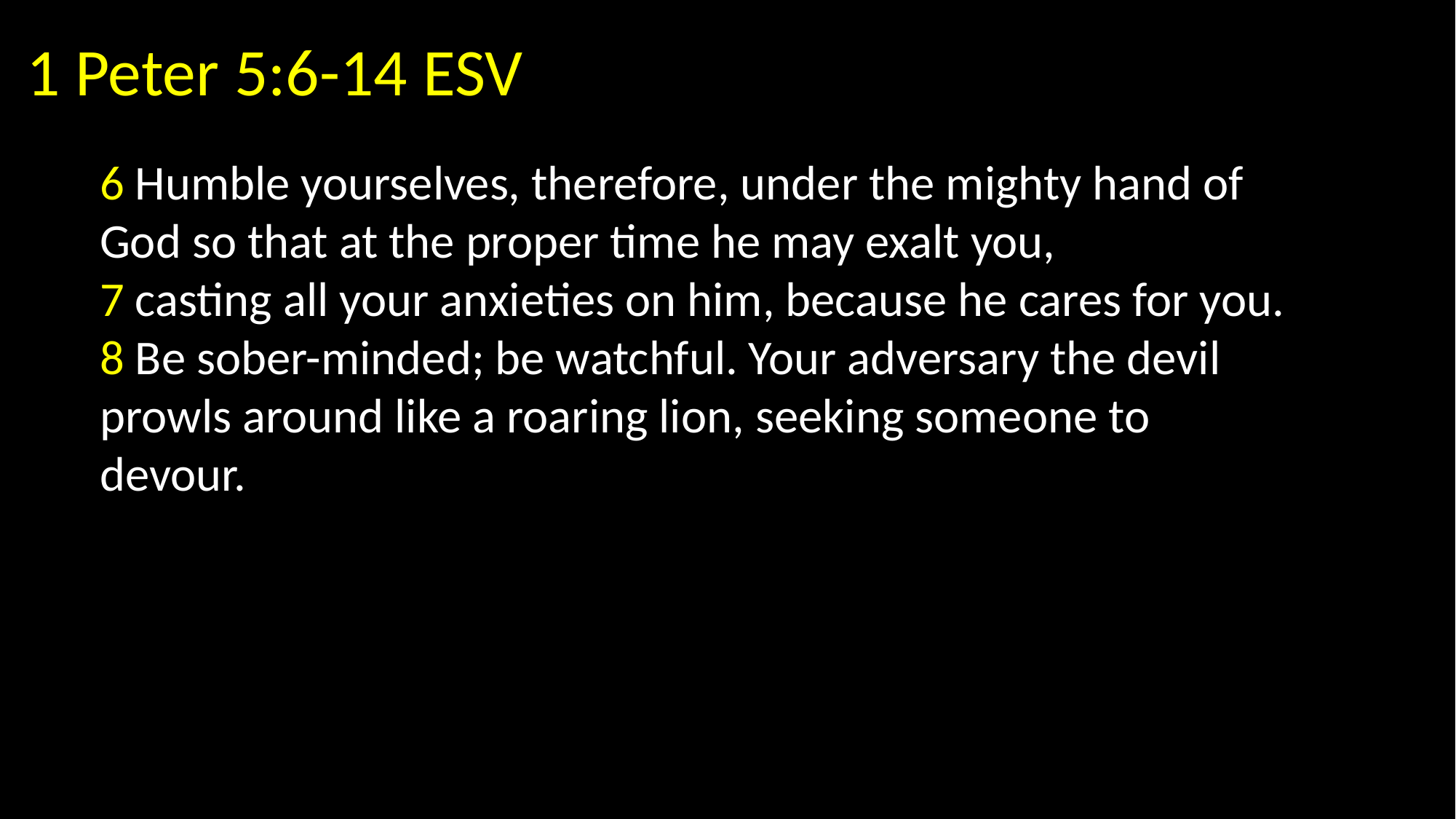

1 Peter 5:6-14 ESV
6 Humble yourselves, therefore, under the mighty hand of God so that at the proper time he may exalt you,
7 casting all your anxieties on him, because he cares for you.
8 Be sober-minded; be watchful. Your adversary the devil prowls around like a roaring lion, seeking someone to devour.